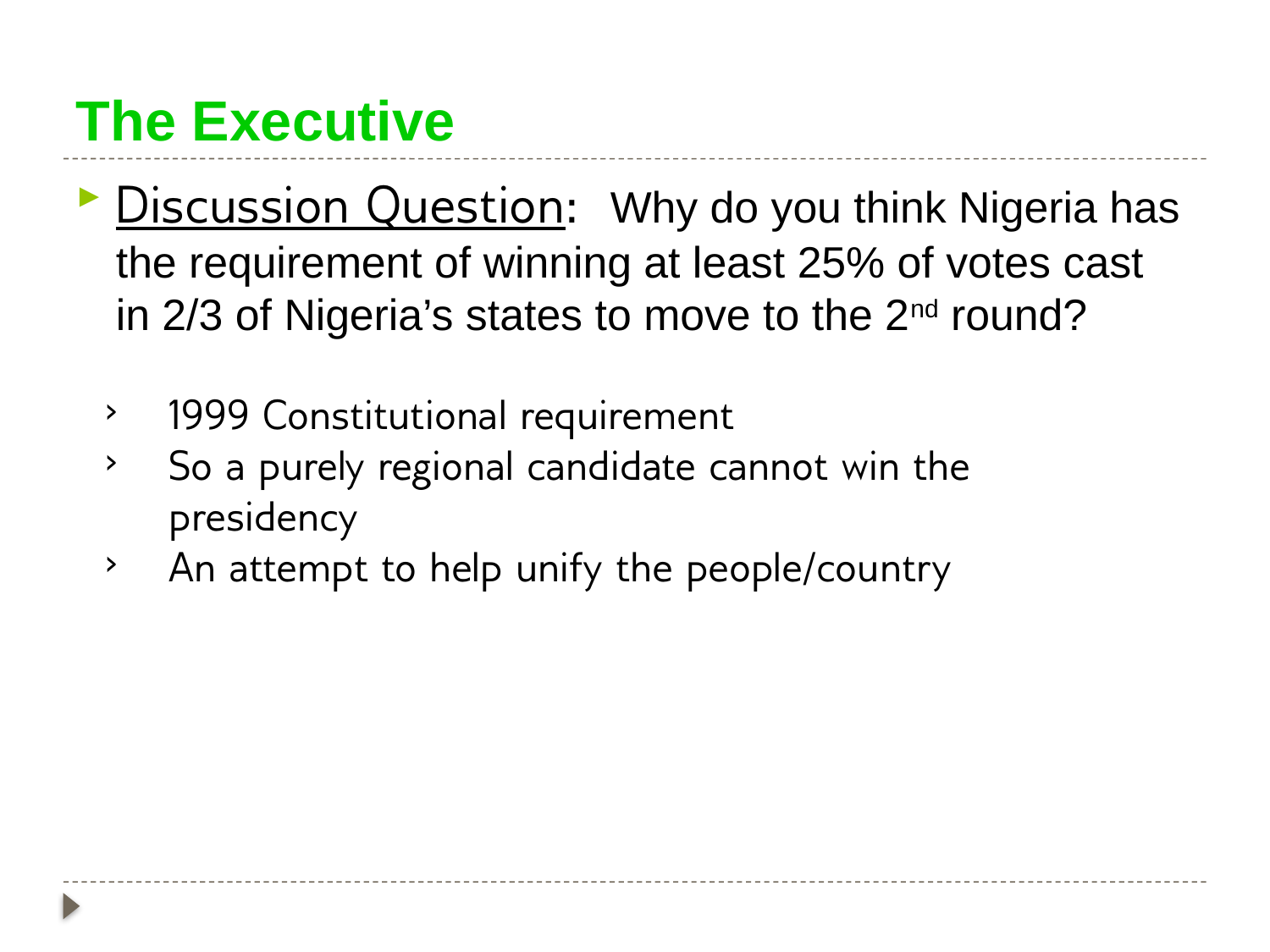

# The Executive
Discussion Question:  Why do you think Nigeria has the requirement of winning at least 25% of votes cast in 2/3 of Nigeria’s states to move to the 2nd round?

1999 Constitutional requirement
So a purely regional candidate cannot win the presidency
An attempt to help unify the people/country